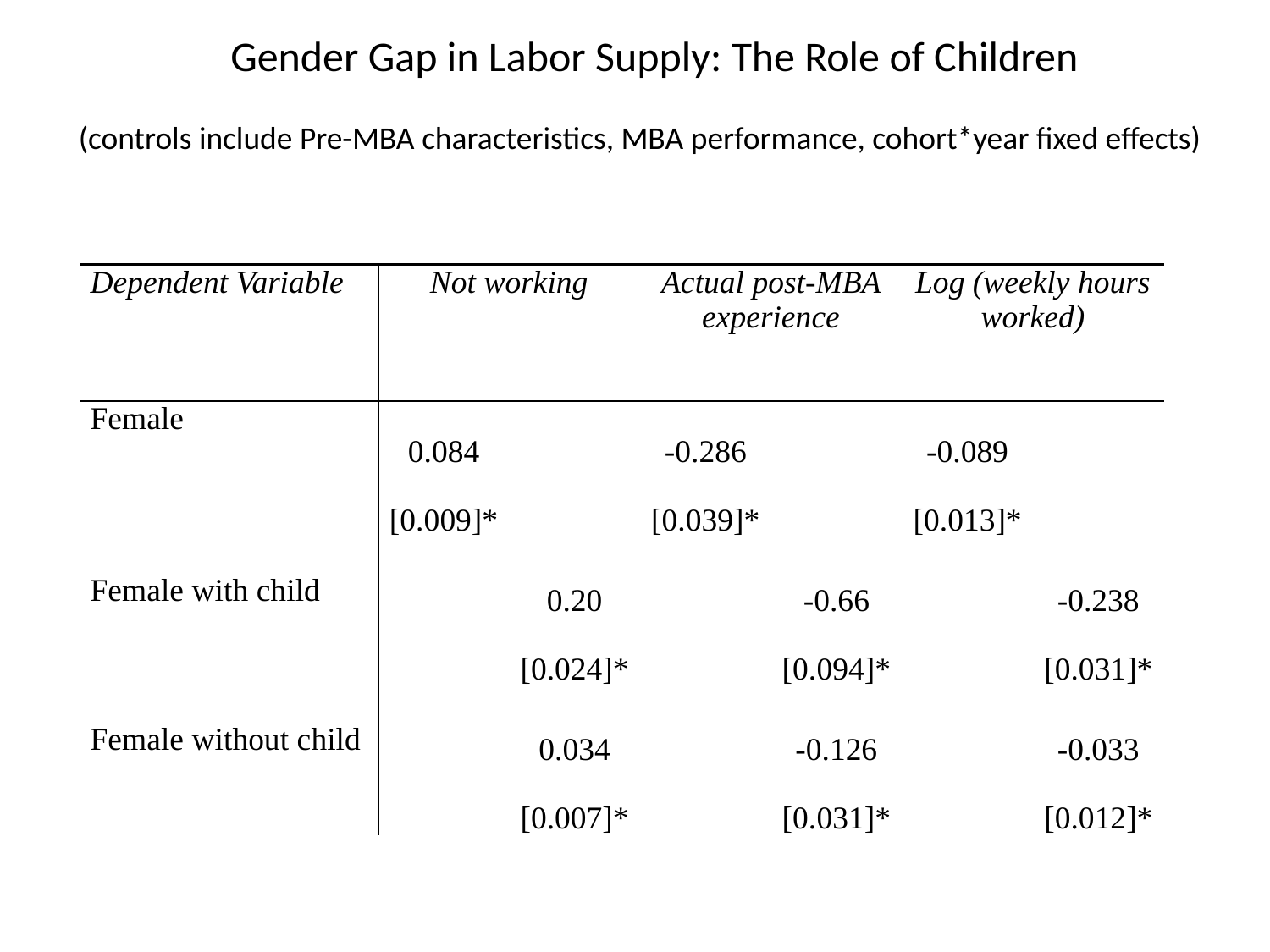

Gender Gap in Labor Supply: The Role of Children

(controls include Pre-MBA characteristics, MBA performance, cohort*year fixed effects)

| Dependent Variable | Not working |  | Actual post-MBA experience |  | Log (weekly hours worked) |  |
| --- | --- | --- | --- | --- | --- | --- |
| Female | 0.084 |  | -0.286 |  | -0.089 |  |
|  | [0.009]\* |  | [0.039]\* |  | [0.013]\* |  |
| Female with child |  | 0.20 |  | -0.66 |  | -0.238 |
|  |  | [0.024]\* |  | [0.094]\* |  | [0.031]\* |
| Female without child |  | 0.034 |  | -0.126 |  | -0.033 |
|  |  | [0.007]\* |  | [0.031]\* |  | [0.012]\* |